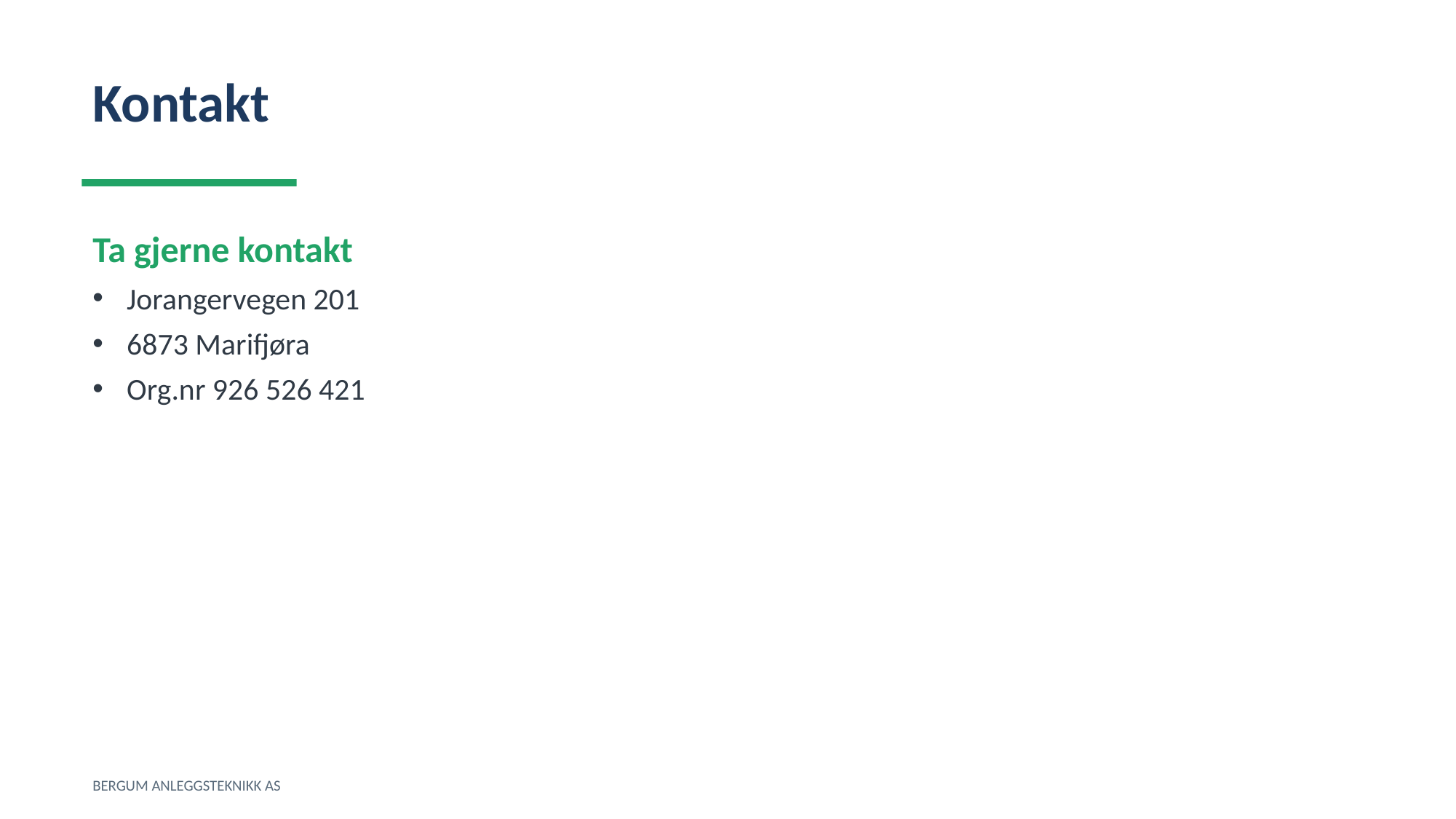

Kontakt

Ta gjerne kontakt
Jorangervegen 201
6873 Marifjøra
Org.nr 926 526 421
BERGUM ANLEGGSTEKNIKK AS